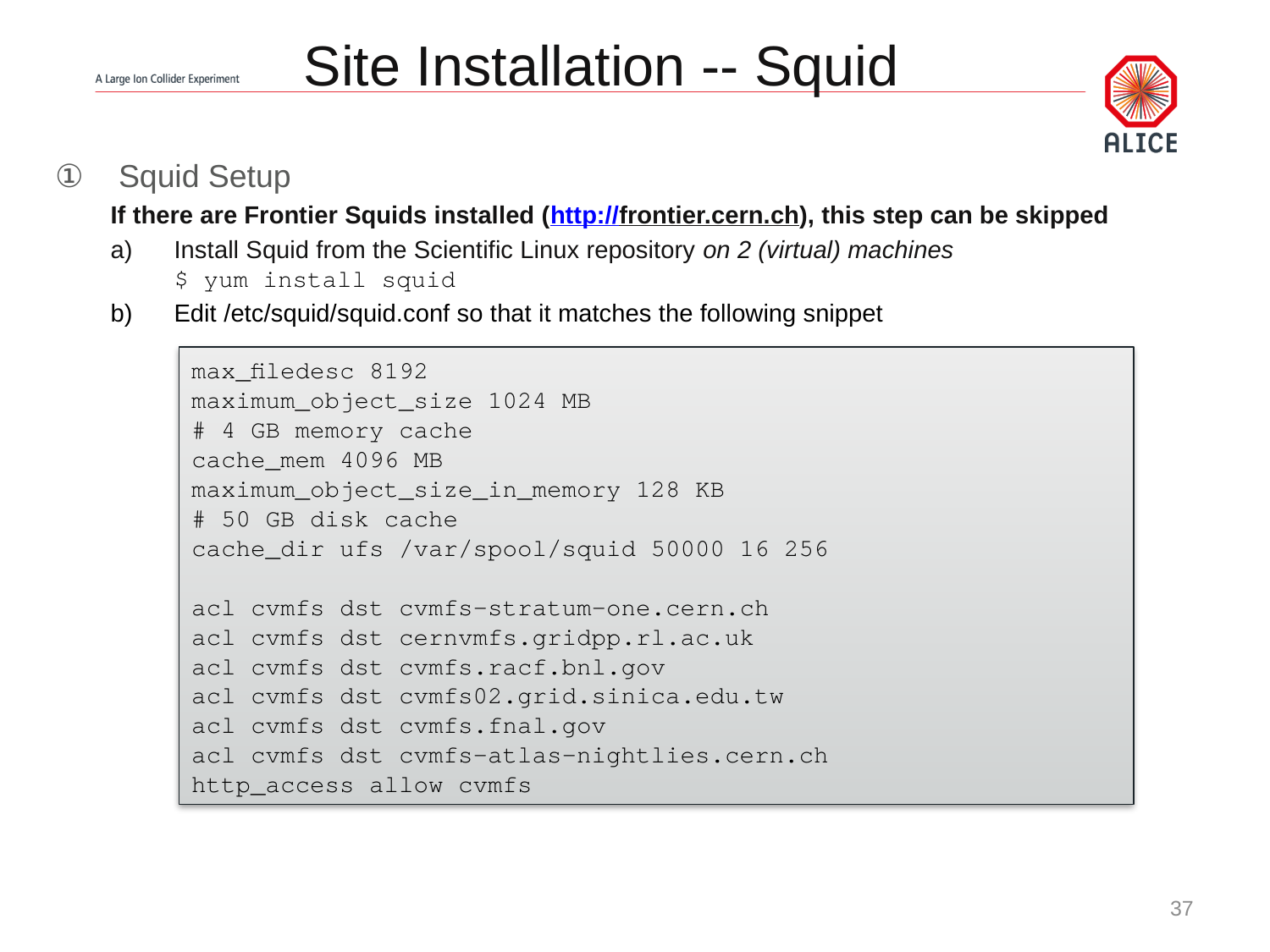

# Site Installation -- Squid
Squid Setup
If there are Frontier Squids installed (http://frontier.cern.ch), this step can be skipped
Install Squid from the Scientific Linux repository on 2 (virtual) machines
$ yum install squid
Edit /etc/squid/squid.conf so that it matches the following snippet

Use squid –k parse to verify the configuration and squid –z to create the cache
Note: 50G hard disk cache and 4G memory cache is the recommended minimum
max_filedesc 8192
maximum_object_size 1024 MB
# 4 GB memory cache
cache_mem 4096 MB
maximum_object_size_in_memory 128 KB
# 50 GB disk cache
cache_dir ufs /var/spool/squid 50000 16 256
acl cvmfs dst cvmfs-stratum-one.cern.ch
acl cvmfs dst cernvmfs.gridpp.rl.ac.uk
acl cvmfs dst cvmfs.racf.bnl.gov
acl cvmfs dst cvmfs02.grid.sinica.edu.tw
acl cvmfs dst cvmfs.fnal.gov
acl cvmfs dst cvmfs-atlas-nightlies.cern.ch
http_access allow cvmfs
37